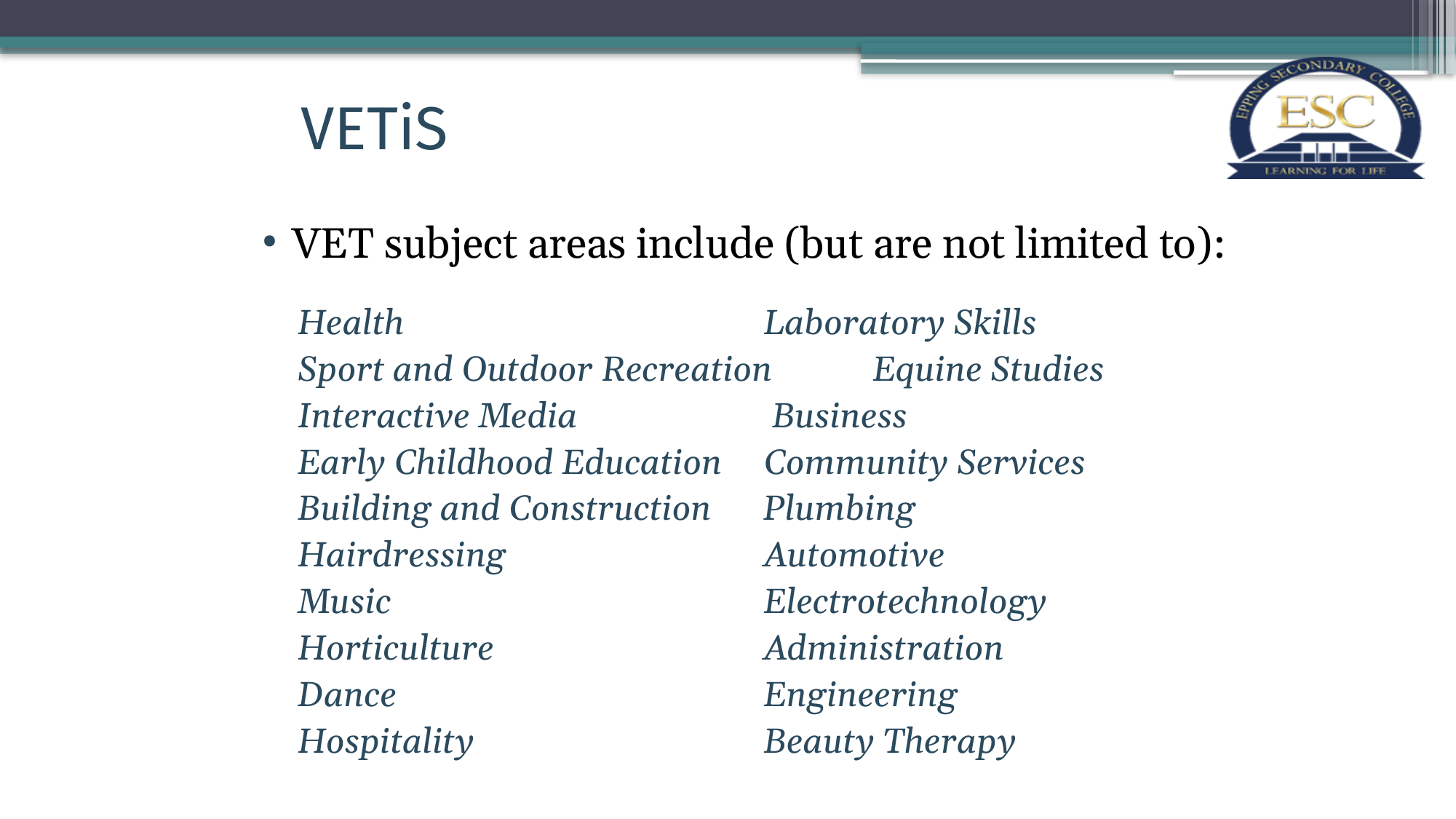

VETiS
VET subject areas include (but are not limited to):

Health				Laboratory Skills
Sport and Outdoor Recreation 	Equine Studies
Interactive Media		 Business
Early Childhood Education	Community Services
Building and Construction	Plumbing
Hairdressing 			Automotive
Music				Electrotechnology
Horticulture			Administration
Dance				Engineering
Hospitality			Beauty Therapy